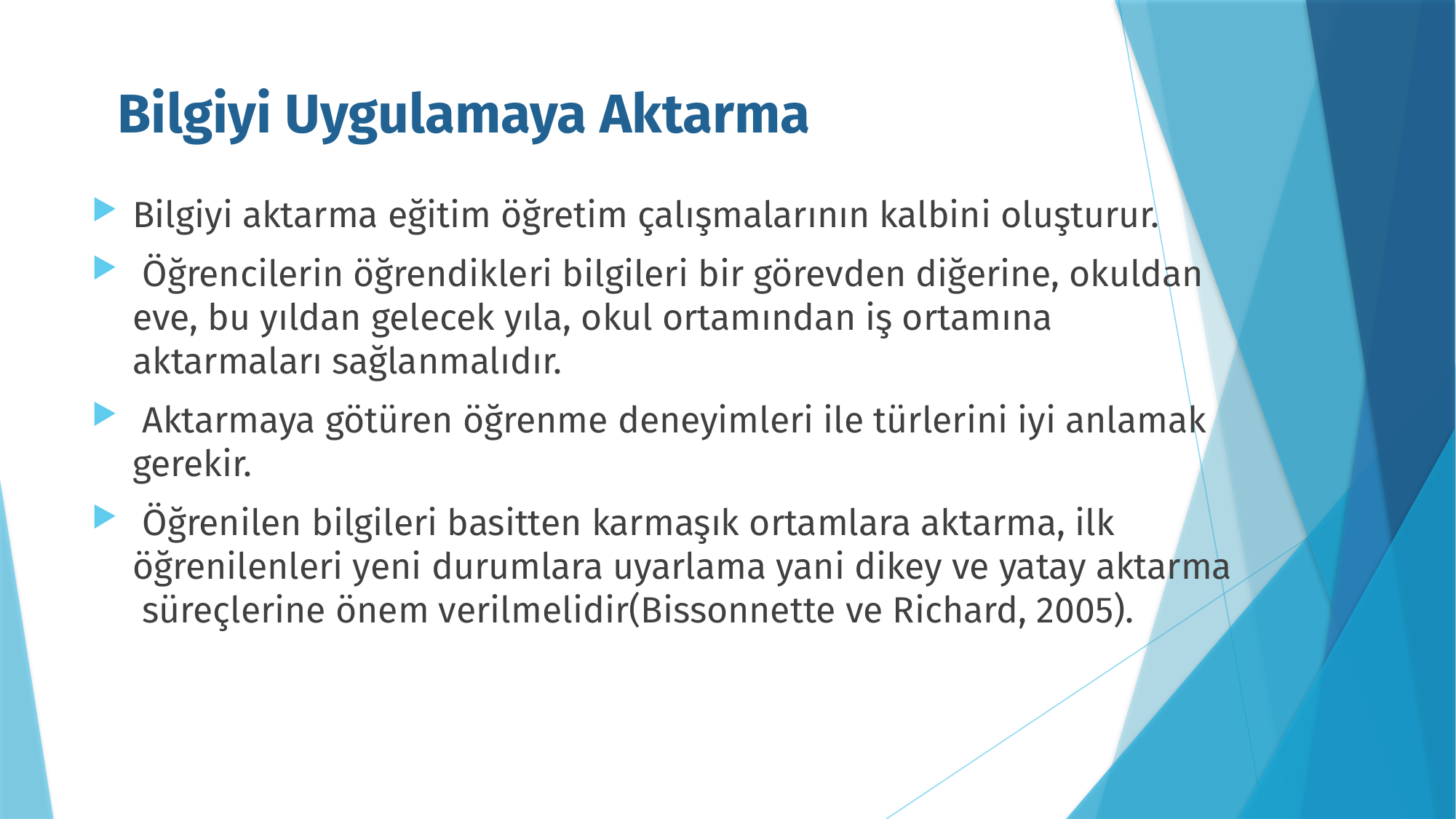

# Bilgiyi Uygulamaya Aktarma
Bilgiyi aktarma eğitim öğretim çalışmalarının kalbini oluşturur.
 Öğrencilerin öğrendikleri bilgileri bir görevden diğerine, okuldan eve, bu yıldan gelecek yıla, okul ortamından iş ortamına aktarmaları sağlanmalıdır.
 Aktarmaya götüren öğrenme deneyimleri ile türlerini iyi anlamak gerekir.
 Öğrenilen bilgileri basitten karmaşık ortamlara aktarma, ilk öğrenilenleri yeni durumlara uyarlama yani dikey ve yatay aktarma  süreçlerine önem verilmelidir(Bissonnette ve Richard, 2005).